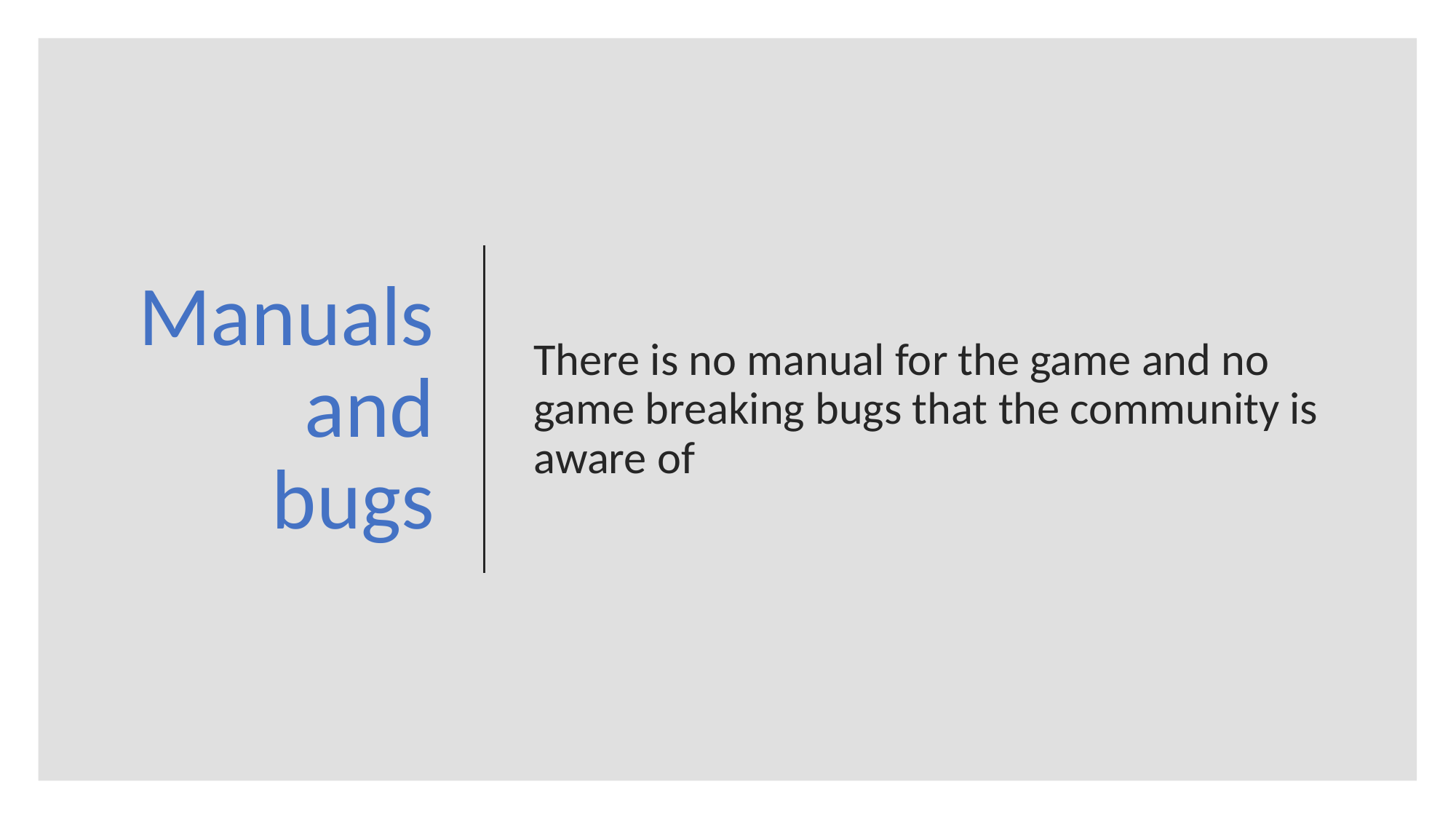

Manuals and bugs
# There is no manual for the game and no game breaking bugs that the community is aware of